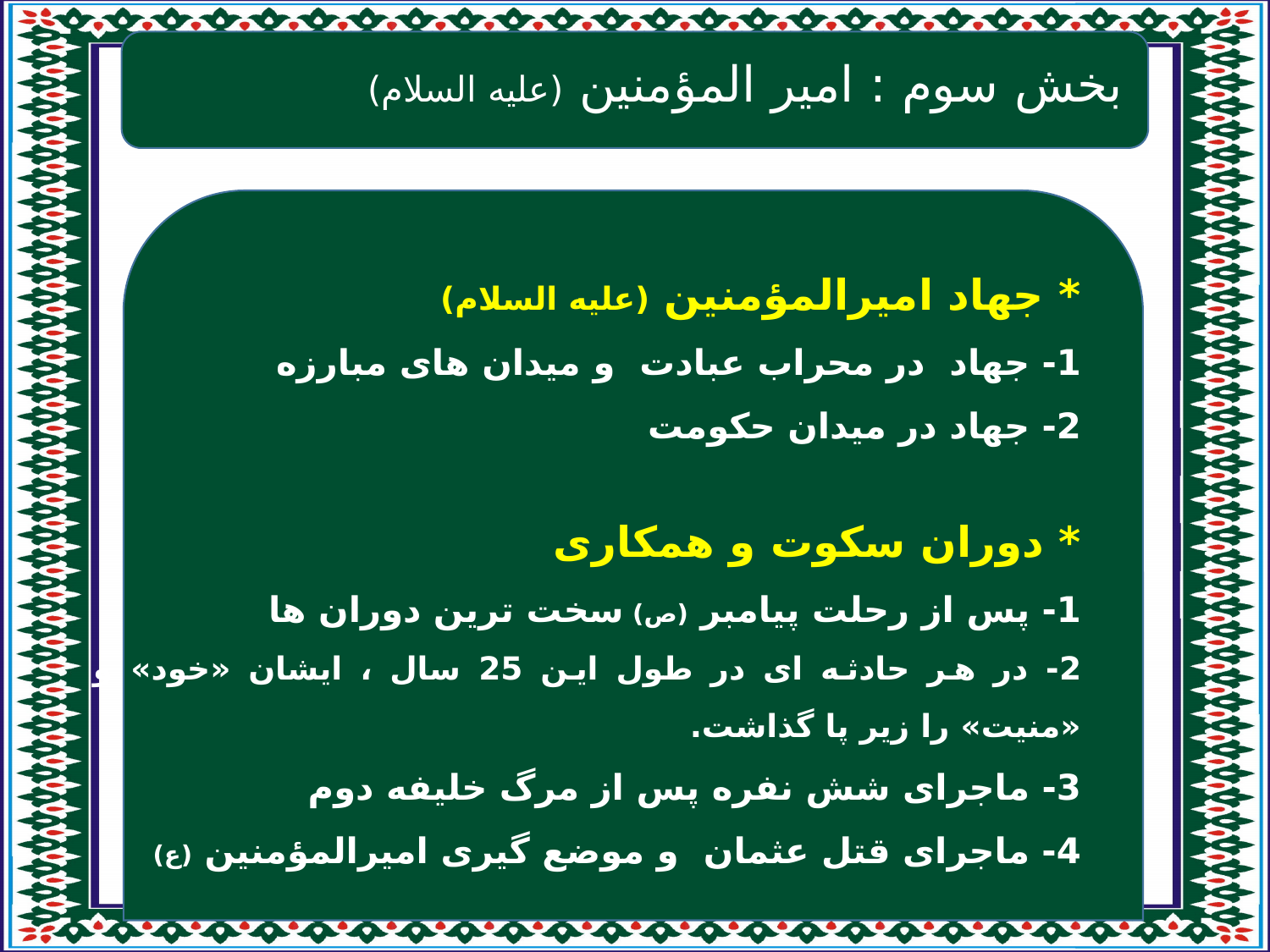

بخش سوم : امیر المؤمنین (علیه السلام)

* جهاد امیرالمؤمنین (علیه السلام)
1- جهاد  در محراب عبادت  و میدان های مبارزه
2- جهاد در میدان حکومت

* دوران سکوت و همکاری
1- پس از رحلت پیامبر (ص) سخت ترین دوران ها
2- در هر حادثه ای در طول این 25 سال ، ایشان «خود» و «منیت» را زیر پا گذاشت.
3- ماجرای شش نفره پس از مرگ خلیفه دوم
4- ماجرای قتل عثمان  و موضع گیری امیرالمؤمنین (ع)